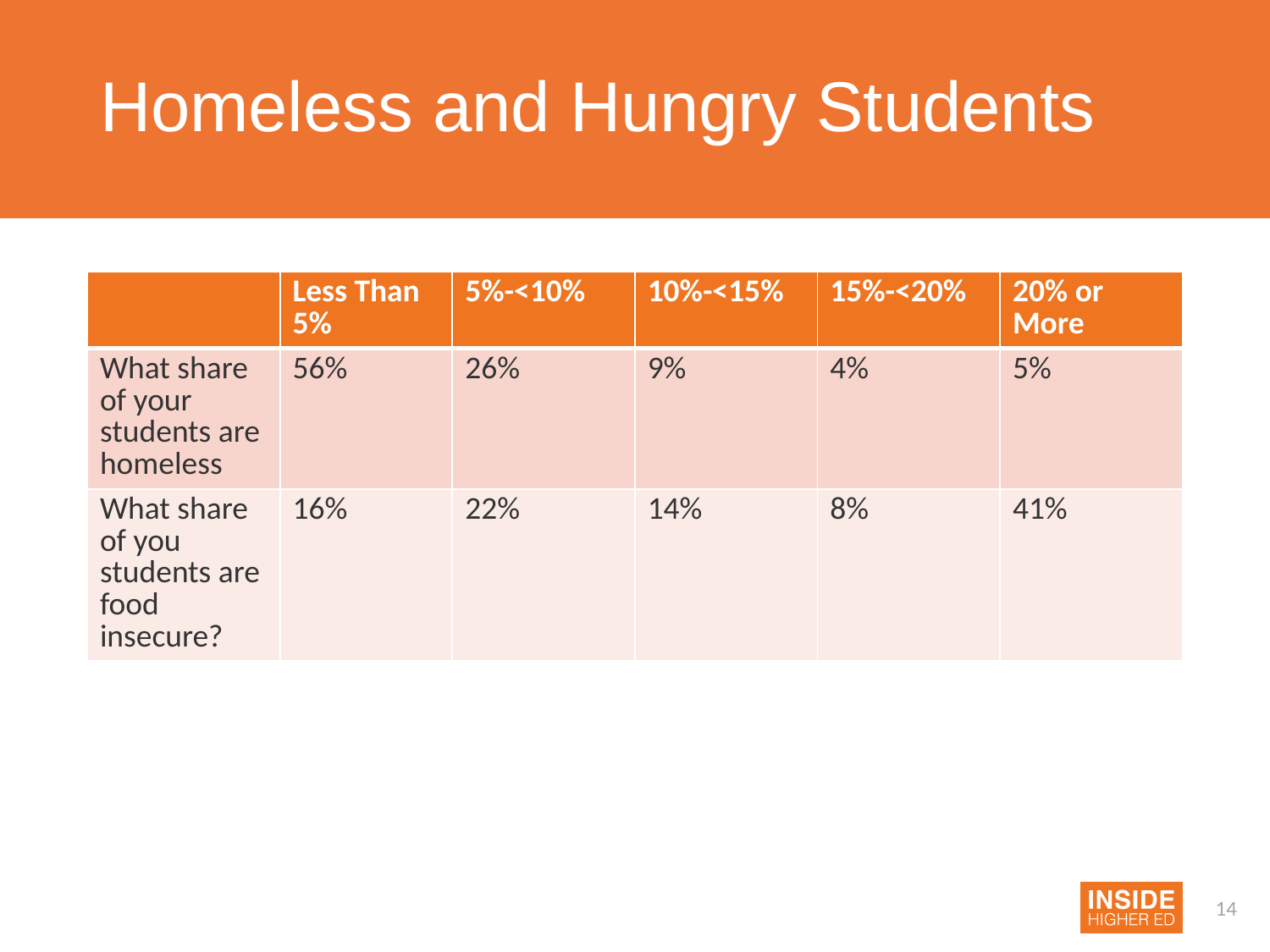

# Homeless and Hungry Students
|  | Less Than 5% | 5%-<10% | 10%-<15% | 15%-<20% | 20% or More |
| --- | --- | --- | --- | --- | --- |
| What share of your students are homeless | 56% | 26% | 9% | 4% | 5% |
| What share of you students are food insecure? | 16% | 22% | 14% | 8% | 41% |